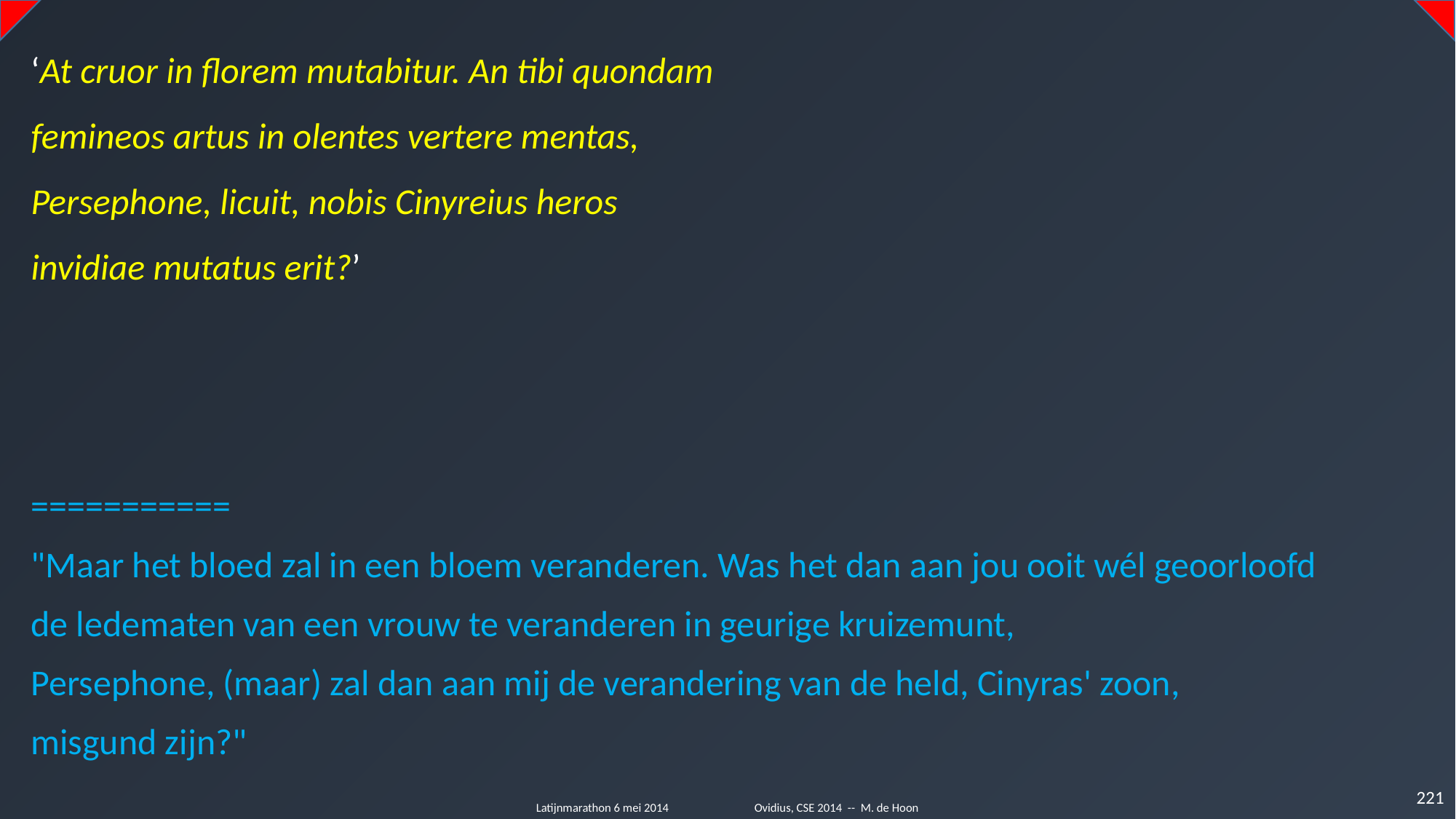

‘At cruor in florem mutabitur. An tibi quondam
femineos artus in olentes vertere mentas,
Persephone, licuit, nobis Cinyreius heros
invidiae mutatus erit?’
===========
"Maar het bloed zal in een bloem veranderen. Was het dan aan jou ooit wél geoorloofd
de ledematen van een vrouw te veranderen in geurige kruizemunt,
Persephone, (maar) zal dan aan mij de verandering van de held, Cinyras' zoon,
misgund zijn?"
221
Latijnmarathon 6 mei 2014	Ovidius, CSE 2014  --  M. de Hoon